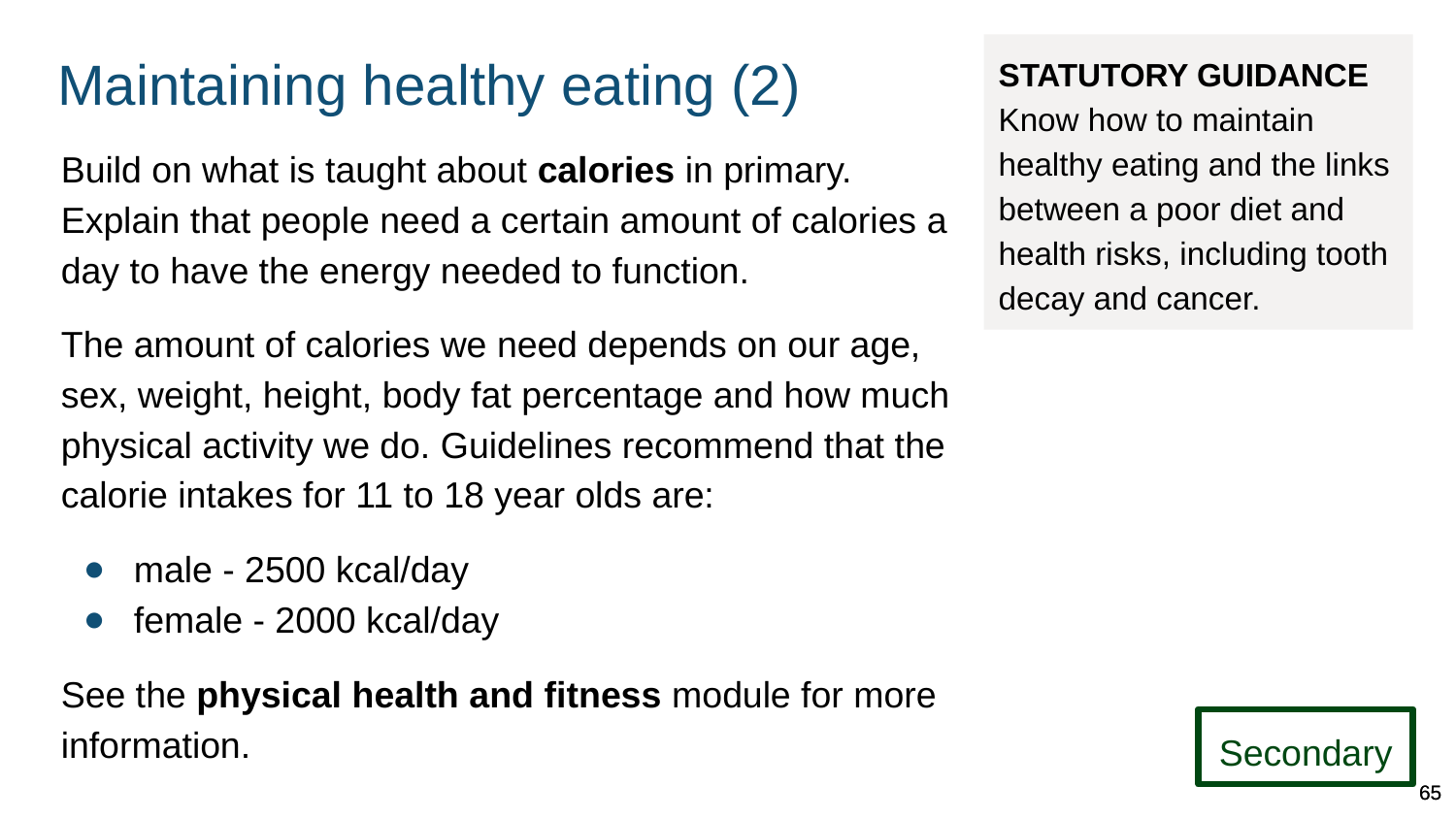

# Maintaining healthy eating (2)

STATUTORY GUIDANCE
Know how to maintain healthy eating and the links between a poor diet and health risks, including tooth decay and cancer.

Build on what is taught about calories in primary. Explain that people need a certain amount of calories a day to have the energy needed to function.
The amount of calories we need depends on our age, sex, weight, height, body fat percentage and how much physical activity we do. Guidelines recommend that the calorie intakes for 11 to 18 year olds are:
male - 2500 kcal/day
female - 2000 kcal/day
See the physical health and fitness module for more information.

Secondary
65
65